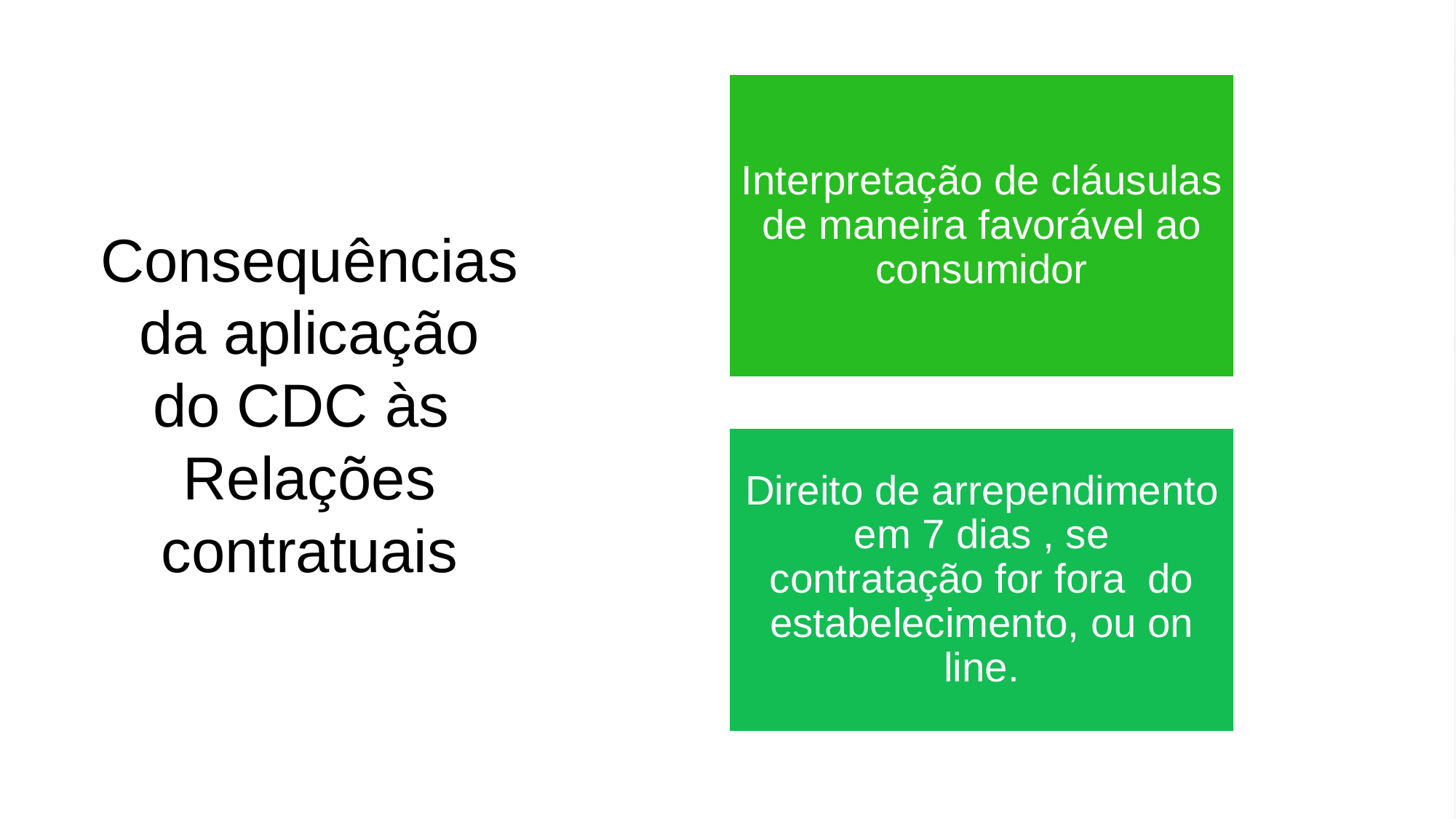

Consequências da aplicação do CDC às
Relações contratuais
Interpretação de cláusulas de maneira favorável ao consumidor
Direito de arrependimento em 7 dias , se contratação for fora  do estabelecimento, ou on line.